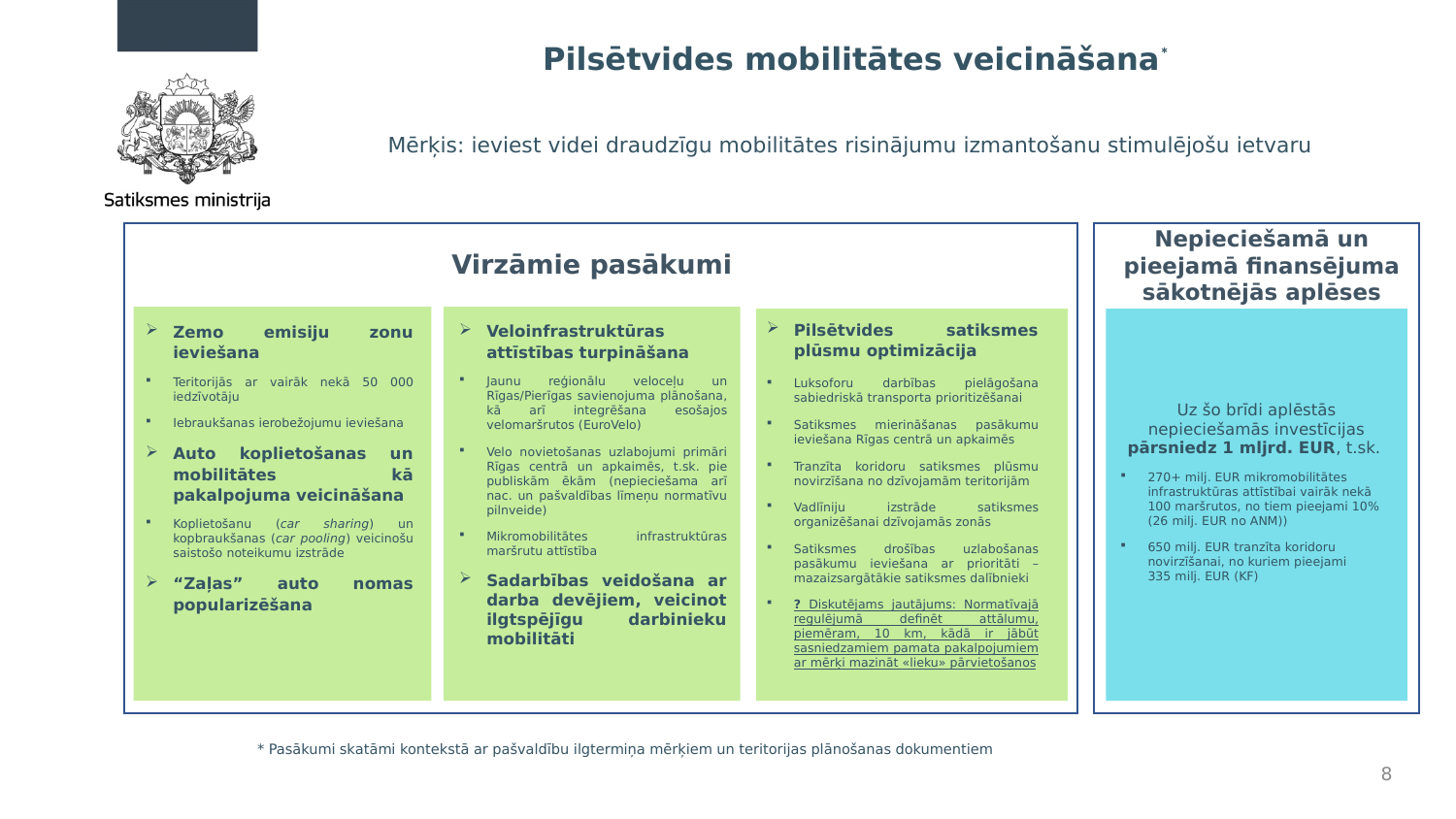

# Pilsētvides mobilitātes veicināšana*
Mērķis: ieviest videi draudzīgu mobilitātes risinājumu izmantošanu stimulējošu ietvaru
Nepieciešamā un pieejamā finansējuma sākotnējās aplēses

Virzāmie pasākumi

Uz šo brīdi aplēstās nepieciešamās investīcijas pārsniedz 1 mljrd. EUR, t.sk.
270+ milj. EUR mikromobilitātes infrastruktūras attīstībai vairāk nekā 100 maršrutos, no tiem pieejami 10% (26 milj. EUR no ANM))
650 milj. EUR tranzīta koridoru novirzīšanai, no kuriem pieejami      335 milj. EUR (KF)

Pilsētvides satiksmes plūsmu optimizācija
Luksoforu darbības pielāgošana sabiedriskā transporta prioritizēšanai
Satiksmes mierināšanas pasākumu ieviešana Rīgas centrā un apkaimēs
Tranzīta koridoru satiksmes plūsmu novirzīšana no dzīvojamām teritorijām
Vadlīniju izstrāde satiksmes organizēšanai dzīvojamās zonās
Satiksmes drošības uzlabošanas pasākumu ieviešana ar prioritāti – mazaizsargātākie satiksmes dalībnieki
? Diskutējams jautājums: Normatīvajā regulējumā definēt attālumu, piemēram, 10 km, kādā ir jābūt sasniedzamiem pamata pakalpojumiem ar mērķi mazināt «lieku» pārvietošanos
Veloinfrastruktūras attīstības turpināšana
Jaunu reģionālu veloceļu un Rīgas/Pierīgas savienojuma plānošana, kā arī integrēšana esošajos velomaršrutos (EuroVelo)
Velo novietošanas uzlabojumi primāri Rīgas centrā un apkaimēs, t.sk. pie publiskām ēkām (nepieciešama arī nac. un pašvaldības līmeņu normatīvu pilnveide)
Mikromobilitātes infrastruktūras maršrutu attīstība
Sadarbības veidošana ar darba devējiem, veicinot ilgtspējīgu darbinieku mobilitāti

Zemo emisiju zonu ieviešana
Teritorijās ar vairāk nekā 50 000 iedzīvotāju
Iebraukšanas ierobežojumu ieviešana
Auto koplietošanas un mobilitātes kā pakalpojuma veicināšana
Koplietošanu (car sharing) un kopbraukšanas (car pooling) veicinošu saistošo noteikumu izstrāde
“Zaļas” auto nomas popularizēšana
* Pasākumi skatāmi kontekstā ar pašvaldību ilgtermiņa mērķiem un teritorijas plānošanas dokumentiem
8